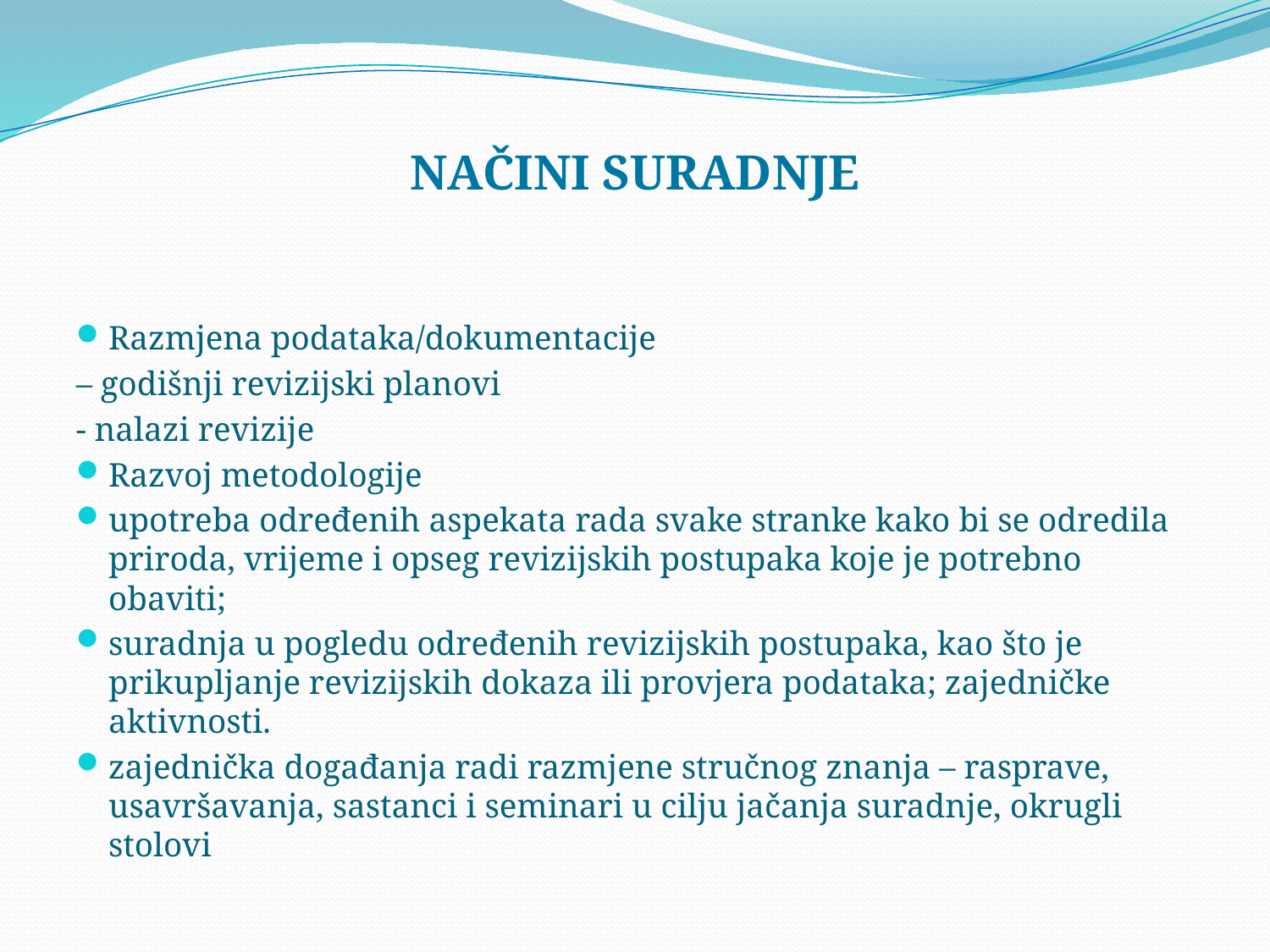

# NAČINI SURADNJE

Razmjena podataka/dokumentacije
– godišnji revizijski planovi
- nalazi revizije
Razvoj metodologije
upotreba određenih aspekata rada svake stranke kako bi se odredila priroda, vrijeme i opseg revizijskih postupaka koje je potrebno obaviti;
suradnja u pogledu određenih revizijskih postupaka, kao što je prikupljanje revizijskih dokaza ili provjera podataka; zajedničke aktivnosti.
zajednička događanja radi razmjene stručnog znanja – rasprave, usavršavanja, sastanci i seminari u cilju jačanja suradnje, okrugli stolovi